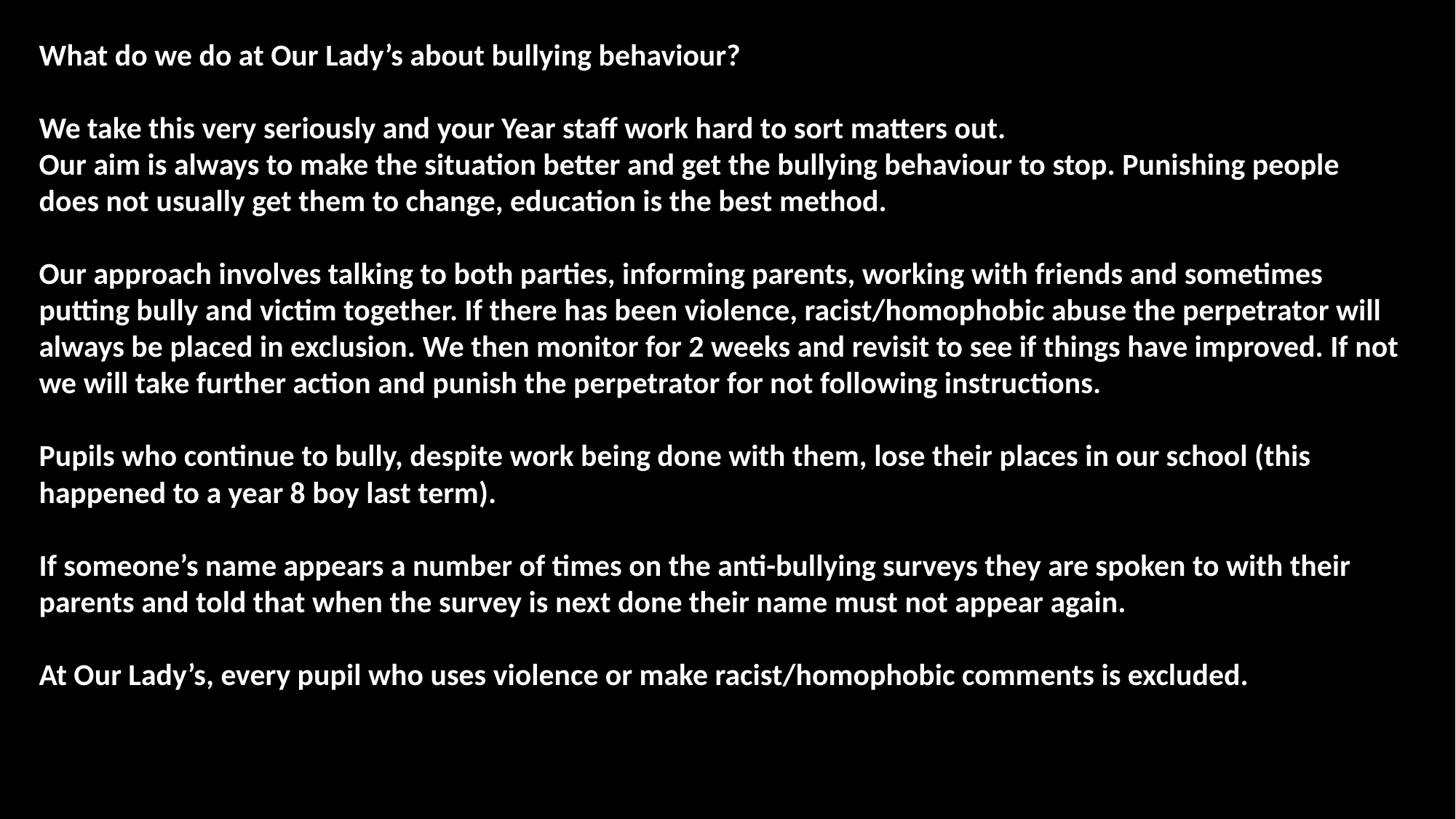

What do we do at Our Lady’s about bullying behaviour?

We take this very seriously and your Year staff work hard to sort matters out.
Our aim is always to make the situation better and get the bullying behaviour to stop. Punishing people does not usually get them to change, education is the best method.

Our approach involves talking to both parties, informing parents, working with friends and sometimes putting bully and victim together. If there has been violence, racist/homophobic abuse the perpetrator will always be placed in exclusion. We then monitor for 2 weeks and revisit to see if things have improved. If not we will take further action and punish the perpetrator for not following instructions.

Pupils who continue to bully, despite work being done with them, lose their places in our school (this happened to a year 8 boy last term).

If someone’s name appears a number of times on the anti-bullying surveys they are spoken to with their parents and told that when the survey is next done their name must not appear again.

At Our Lady’s, every pupil who uses violence or make racist/homophobic comments is excluded.